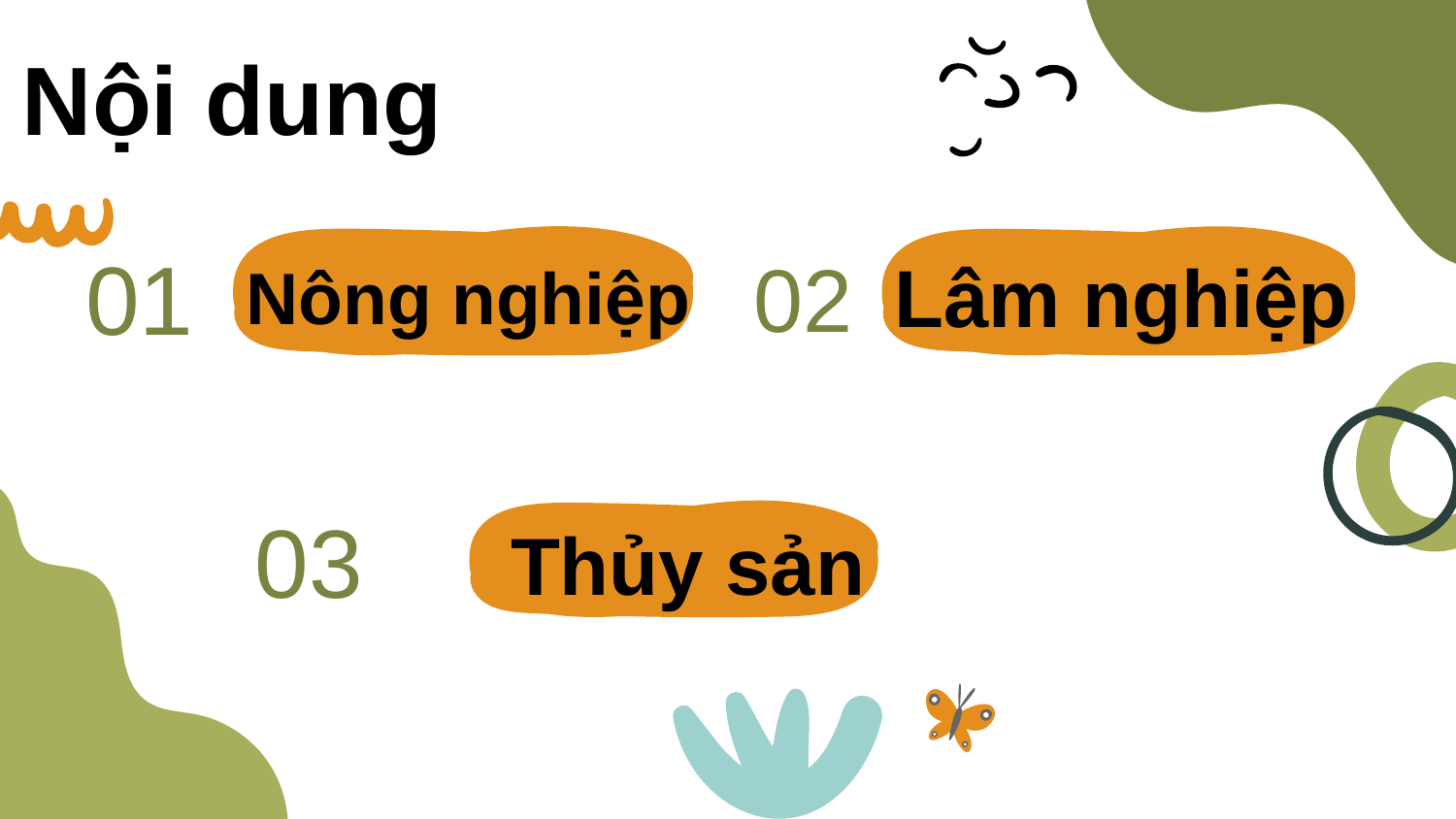

# Nội dung

Lâm nghiệp
Nông nghiệp
01
02
03
Thủy sản